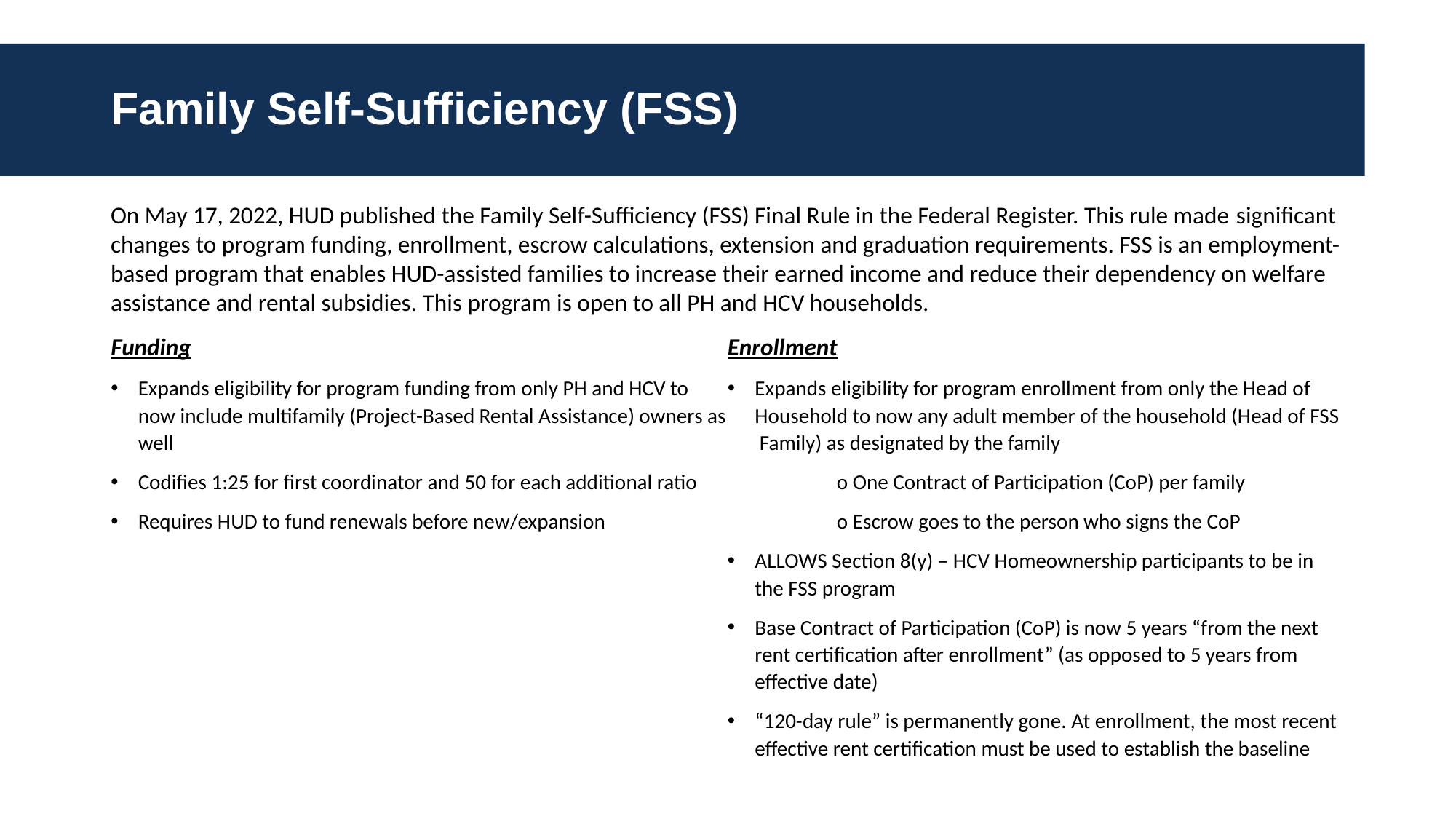

# Family Self-Sufficiency (FSS)
On May 17, 2022, HUD published the Family Self-Sufficiency (FSS) Final Rule in the Federal Register. This rule made significant changes to program funding, enrollment, escrow calculations, extension and graduation requirements. FSS is an employment-based program that enables HUD-assisted families to increase their earned income and reduce their dependency on welfare assistance and rental subsidies. This program is open to all PH and HCV households.

Funding
Expands eligibility for program funding from only PH and HCV to now include multifamily (Project-Based Rental Assistance) owners as well
Codifies 1:25 for first coordinator and 50 for each additional ratio
Requires HUD to fund renewals before new/expansion

Enrollment
Expands eligibility for program enrollment from only the Head of Household to now any adult member of the household (Head of FSS  Family) as designated by the family
	o One Contract of Participation (CoP) per family
	o Escrow goes to the person who signs the CoP
ALLOWS Section 8(y) – HCV Homeownership participants to be in the FSS program
Base Contract of Participation (CoP) is now 5 years “from the next rent certification after enrollment” (as opposed to 5 years from effective date)
“120-day rule” is permanently gone. At enrollment, the most recent effective rent certification must be used to establish the baseline